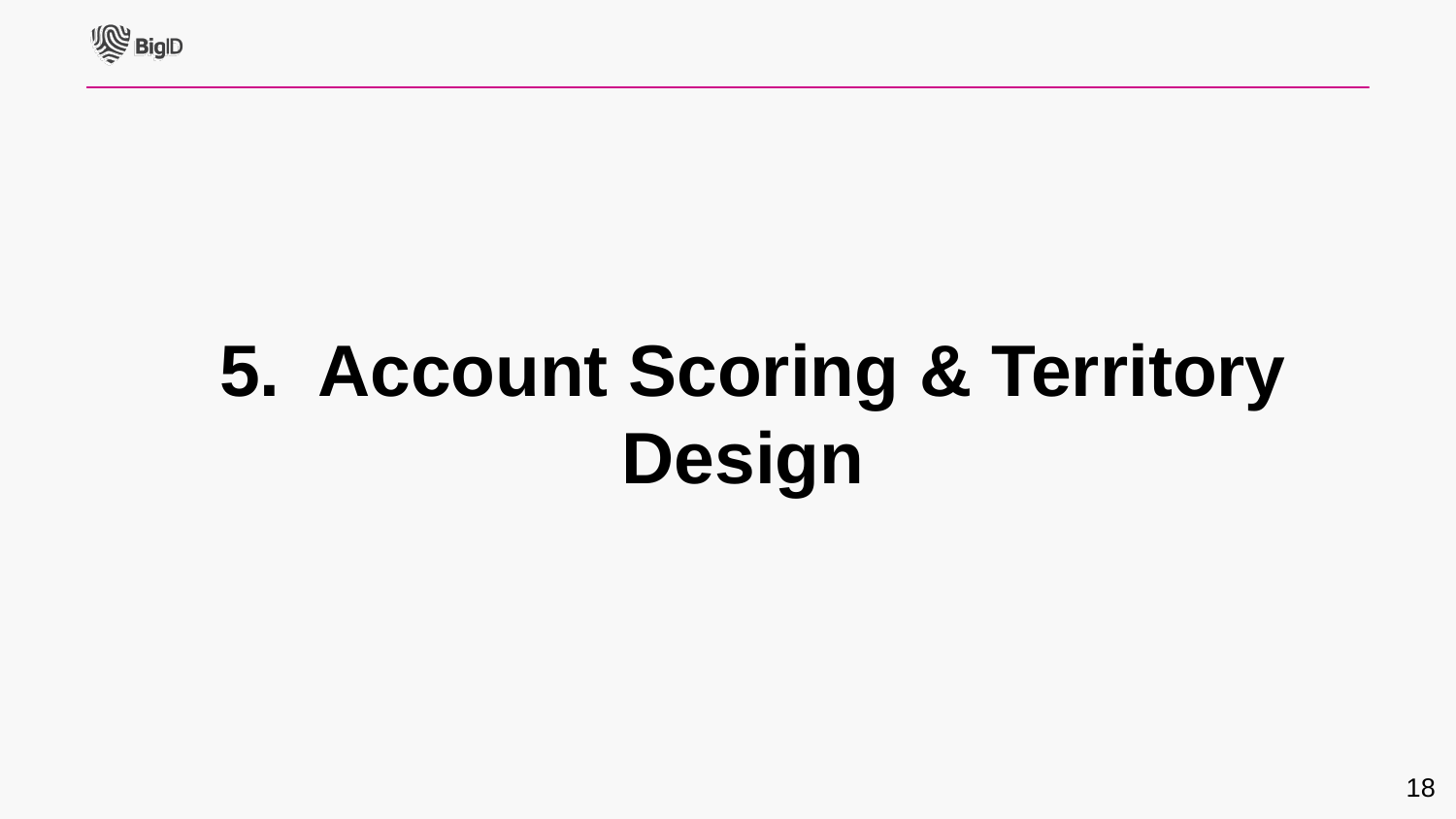

5.  Account Scoring & Territory Design
18